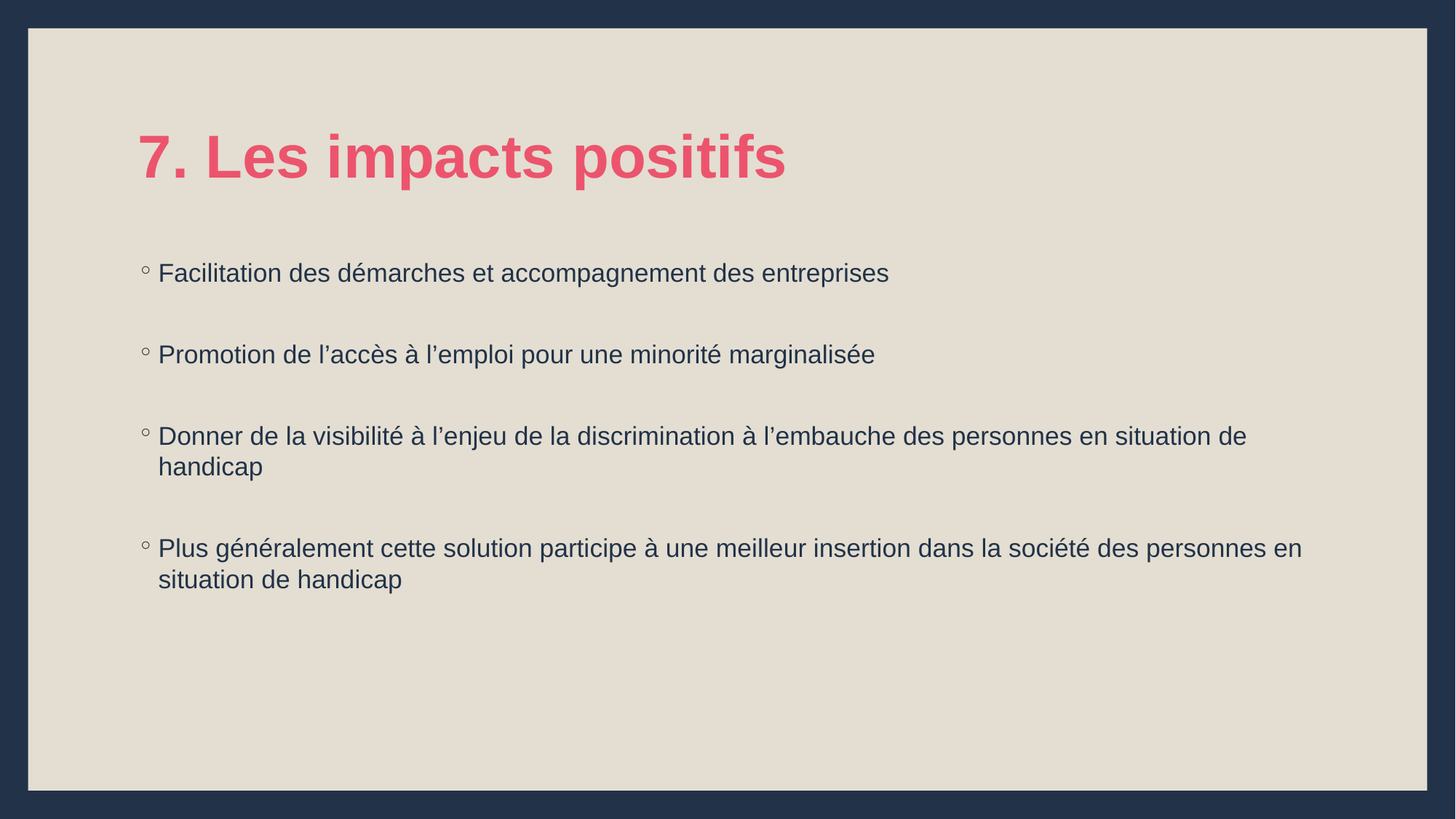

# 7. Les impacts positifs
Facilitation des démarches et accompagnement des entreprises

Promotion de l’accès à l’emploi pour une minorité marginalisée

Donner de la visibilité à l’enjeu de la discrimination à l’embauche des personnes en situation de handicap

Plus généralement cette solution participe à une meilleur insertion dans la société des personnes en situation de handicap